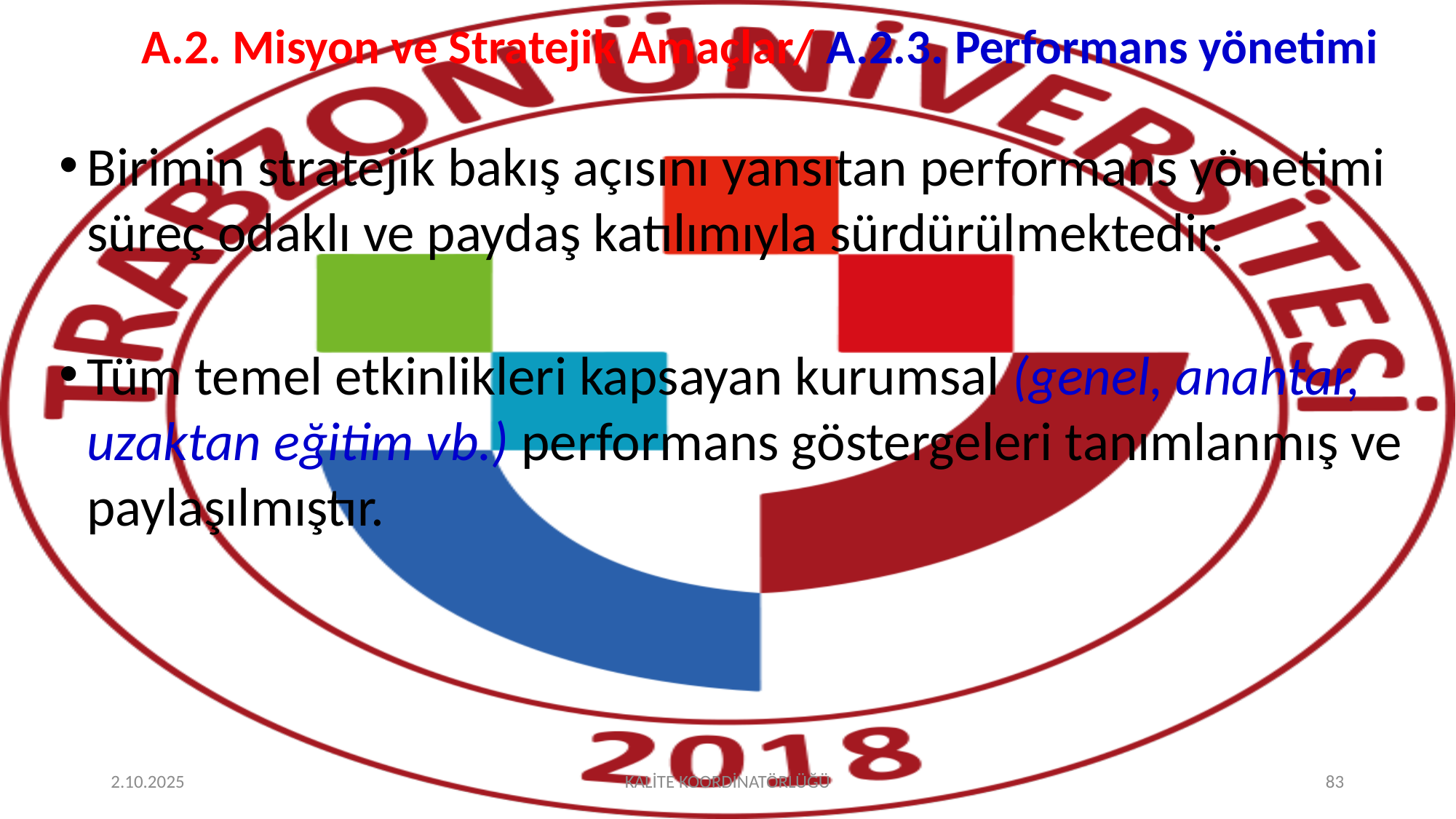

# A.2. Misyon ve Stratejik Amaçlar/ A.2.3. Performans yönetimi
Birimin stratejik bakış açısını yansıtan performans yönetimi süreç odaklı ve paydaş katılımıyla sürdürülmektedir.

Tüm temel etkinlikleri kapsayan kurumsal (genel, anahtar, uzaktan eğitim vb.) performans göstergeleri tanımlanmış ve paylaşılmıştır.
2.10.2025
KALİTE KOORDİNATÖRLÜĞÜ
83